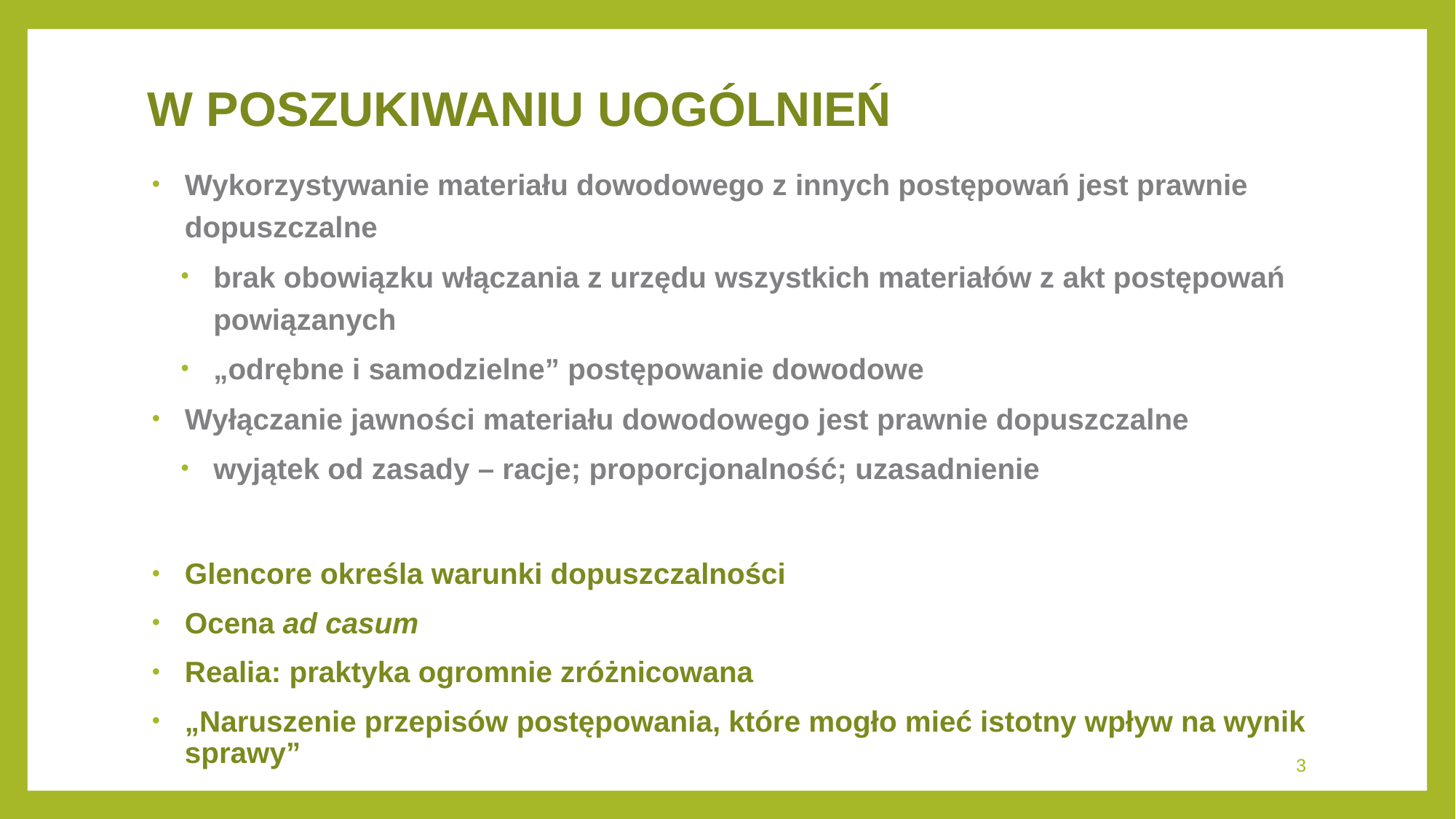

# W poszukiwaniu uogólnień
Wykorzystywanie materiału dowodowego z innych postępowań jest prawnie dopuszczalne
brak obowiązku włączania z urzędu wszystkich materiałów z akt postępowań powiązanych
„odrębne i samodzielne” postępowanie dowodowe
Wyłączanie jawności materiału dowodowego jest prawnie dopuszczalne
wyjątek od zasady – racje; proporcjonalność; uzasadnienie

Glencore określa warunki dopuszczalności
Ocena ad casum
Realia: praktyka ogromnie zróżnicowana
„Naruszenie przepisów postępowania, które mogło mieć istotny wpływ na wynik sprawy”

3